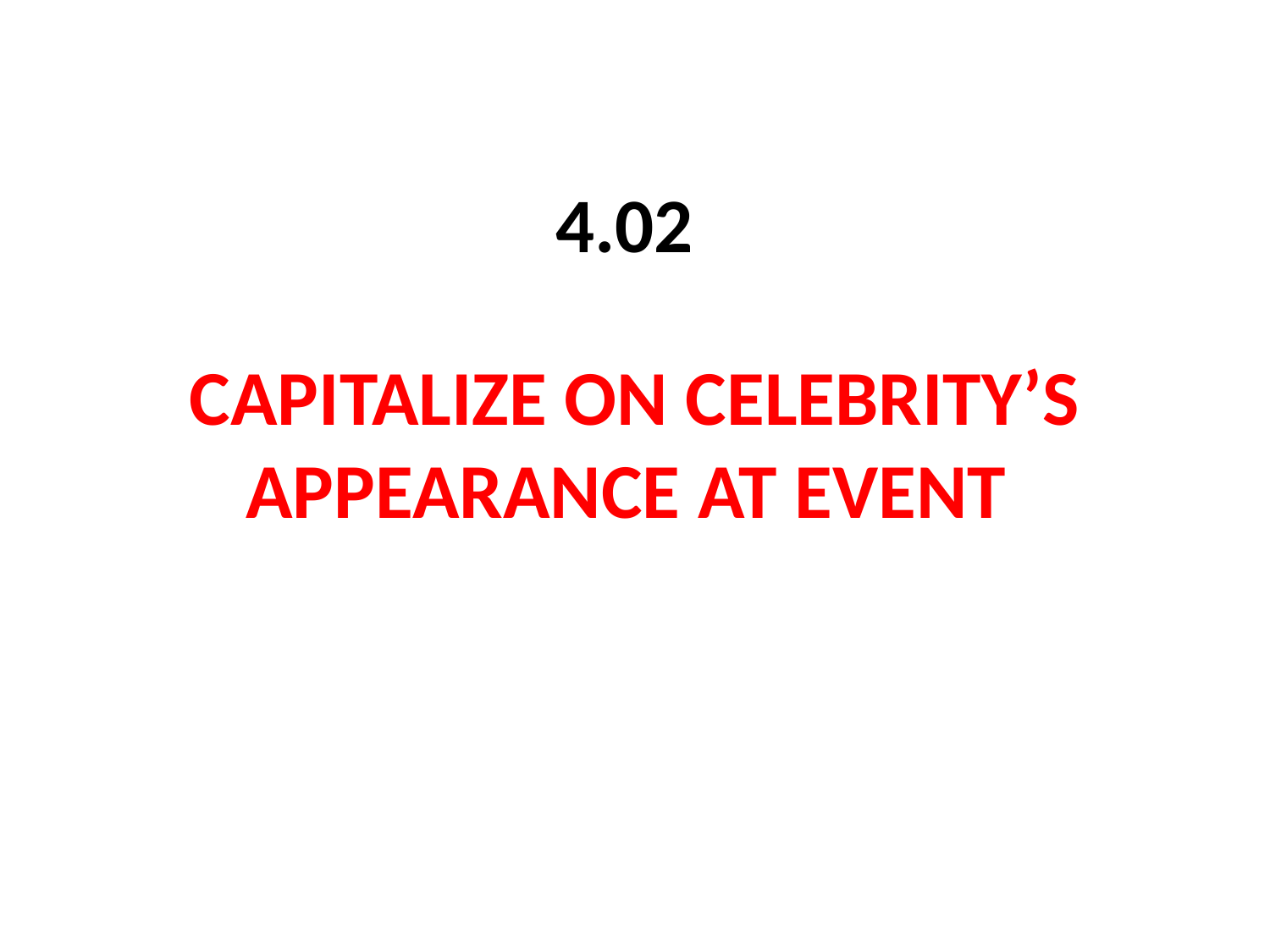

4.02
# CAPITALIZE ON CELEBRITY’S APPEARANCE AT EVENT